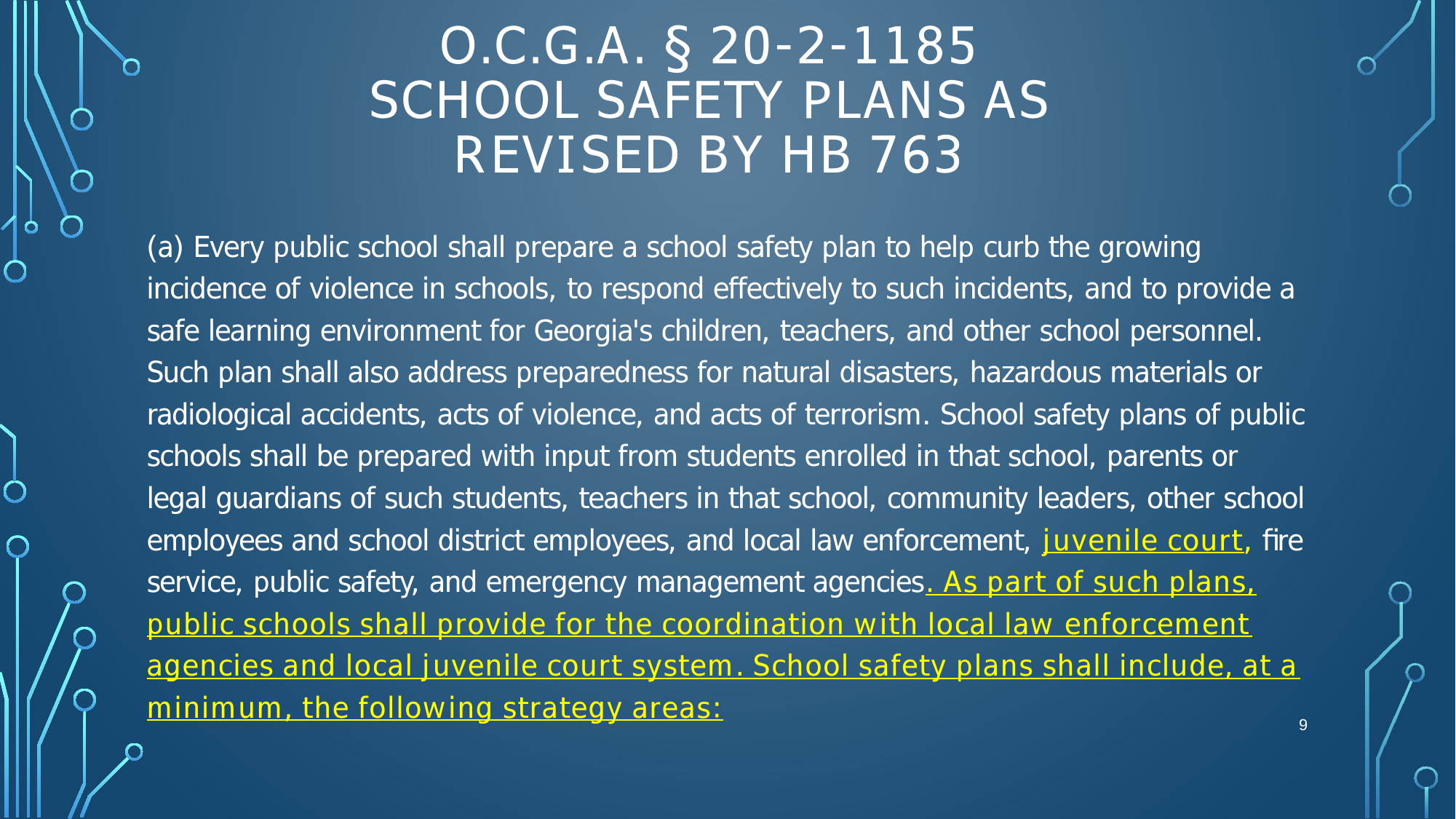

# O.C.G.A. § 20-2-1185 School Safety Plans as Revised by HB 763
(a) Every public school shall prepare a school safety plan to help curb the growing incidence of violence in schools, to respond effectively to such incidents, and to provide a safe learning environment for Georgia's children, teachers, and other school personnel. Such plan shall also address preparedness for natural disasters, hazardous materials or radiological accidents, acts of violence, and acts of terrorism. School safety plans of public schools shall be prepared with input from students enrolled in that school, parents or legal guardians of such students, teachers in that school, community leaders, other school employees and school district employees, and local law enforcement, juvenile court, fire service, public safety, and emergency management agencies. As part of such plans, public schools shall provide for the coordination with local law enforcement agencies and local juvenile court system. School safety plans shall include, at a minimum, the following strategy areas:

9